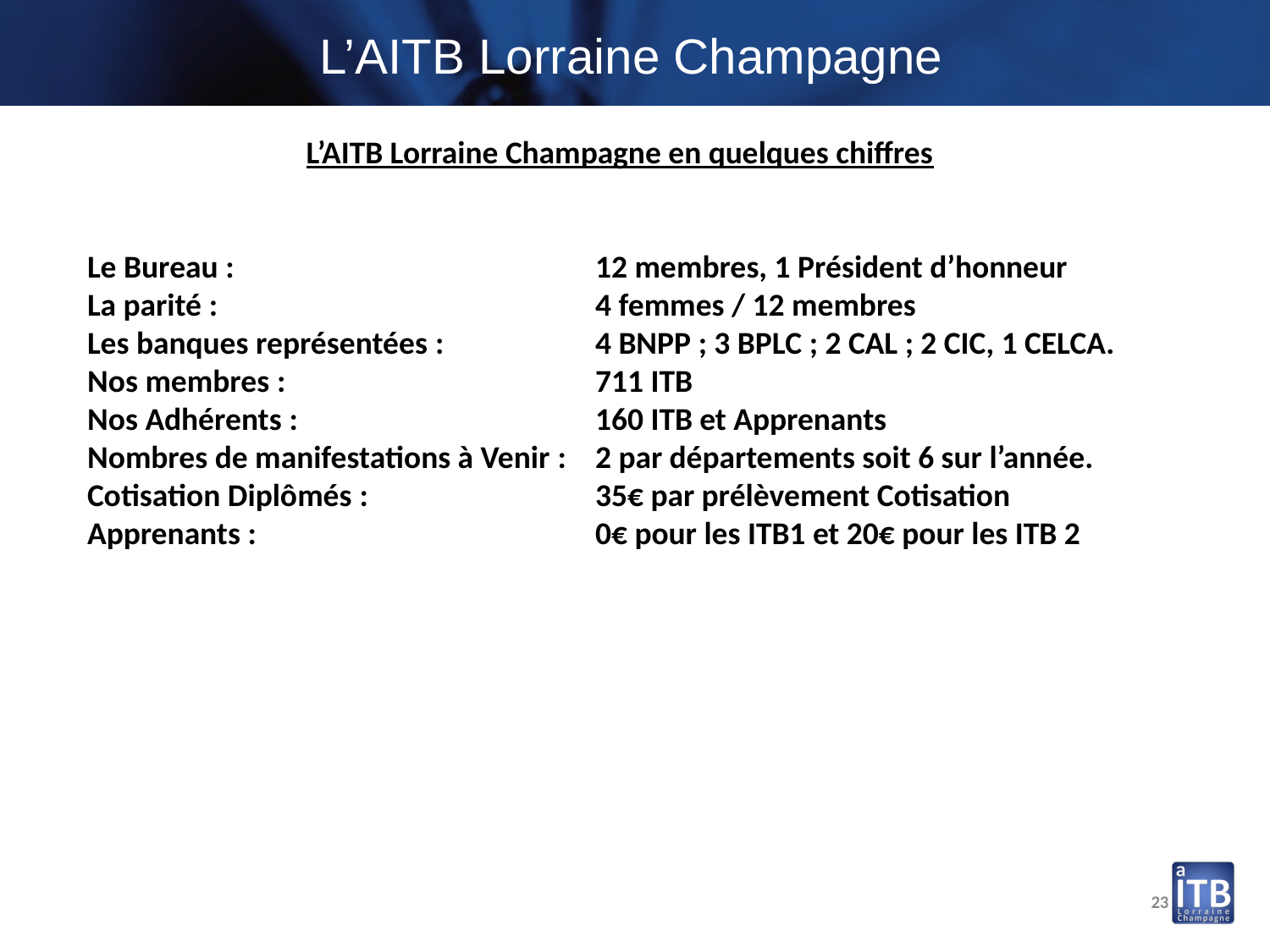

L’AITB Lorraine Champagne
L’AITB Lorraine Champagne en quelques chiffres

Le Bureau : 			12 membres, 1 Président d’honneur
La parité : 			4 femmes / 12 membres
Les banques représentées :		4 BNPP ; 3 BPLC ; 2 CAL ; 2 CIC, 1 CELCA.
Nos membres : 			711 ITB
Nos Adhérents : 			160 ITB et Apprenants
Nombres de manifestations à Venir :	2 par départements soit 6 sur l’année.
Cotisation Diplômés : 		35€ par prélèvement Cotisation Apprenants :			0€ pour les ITB1 et 20€ pour les ITB 2

23